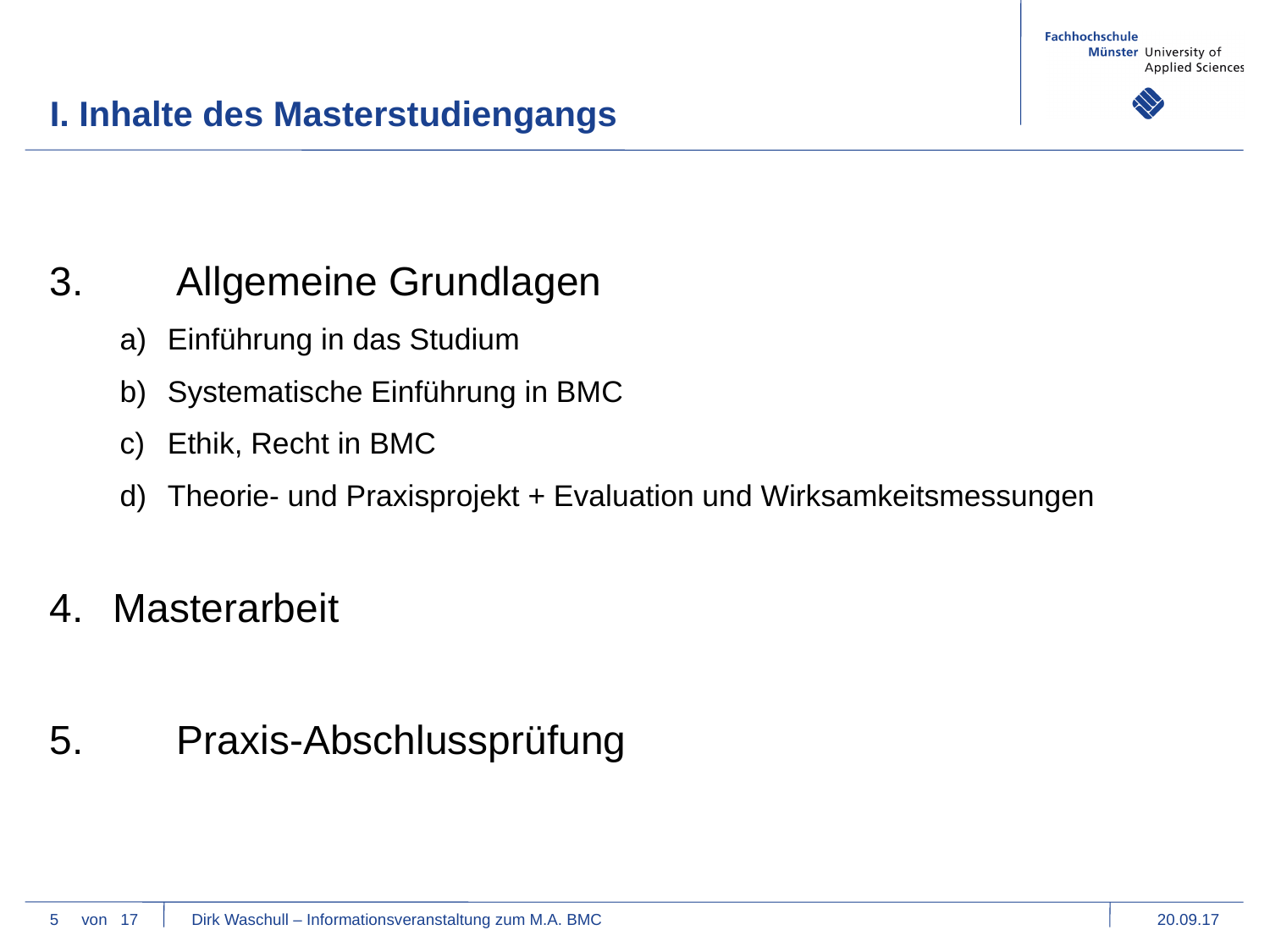

I. Inhalte des Masterstudiengangs

3. 	Allgemeine Grundlagen
Einführung in das Studium
Systematische Einführung in BMC
Ethik, Recht in BMC
Theorie- und Praxisprojekt + Evaluation und Wirksamkeitsmessungen

Masterarbeit

5.	Praxis-Abschlussprüfung

5
von   17            Dirk Waschull – Informationsveranstaltung zum M.A. BMC

20.09.17